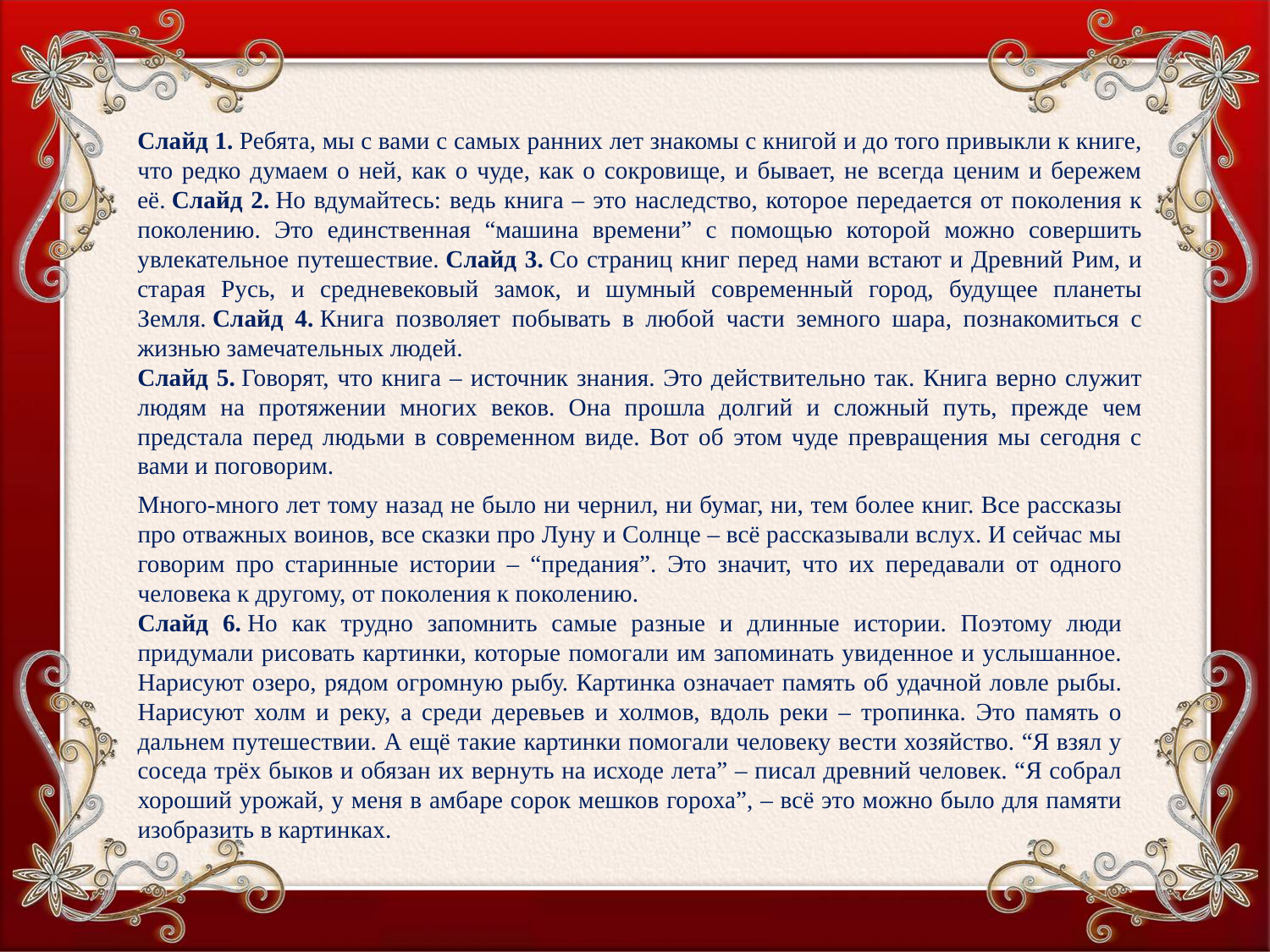

Слайд 1. Ребята, мы с вами с самых ранних лет знакомы с книгой и до того привыкли к книге, что редко думаем о ней, как о чуде, как о сокровище, и бывает, не всегда ценим и бережем её. Слайд 2. Но вдумайтесь: ведь книга – это наследство, которое передается от поколения к поколению. Это единственная “машина времени” с помощью которой можно совершить увлекательное путешествие. Слайд 3. Со страниц книг перед нами встают и Древний Рим, и старая Русь, и средневековый замок, и шумный современный город, будущее планеты Земля. Слайд 4. Книга позволяет побывать в любой части земного шара, познакомиться с жизнью замечательных людей.
Слайд 5. Говорят, что книга – источник знания. Это действительно так. Книга верно служит людям на протяжении многих веков. Она прошла долгий и сложный путь, прежде чем предстала перед людьми в современном виде. Вот об этом чуде превращения мы сегодня с вами и поговорим.
Много-много лет тому назад не было ни чернил, ни бумаг, ни, тем более книг. Все рассказы про отважных воинов, все сказки про Луну и Солнце – всё рассказывали вслух. И сейчас мы говорим про старинные истории – “предания”. Это значит, что их передавали от одного человека к другому, от поколения к поколению.
Слайд 6. Но как трудно запомнить самые разные и длинные истории. Поэтому люди придумали рисовать картинки, которые помогали им запоминать увиденное и услышанное. Нарисуют озеро, рядом огромную рыбу. Картинка означает память об удачной ловле рыбы. Нарисуют холм и реку, а среди деревьев и холмов, вдоль реки – тропинка. Это память о дальнем путешествии. А ещё такие картинки помогали человеку вести хозяйство. “Я взял у соседа трёх быков и обязан их вернуть на исходе лета” – писал древний человек. “Я собрал хороший урожай, у меня в амбаре сорок мешков гороха”, – всё это можно было для памяти изобразить в картинках.